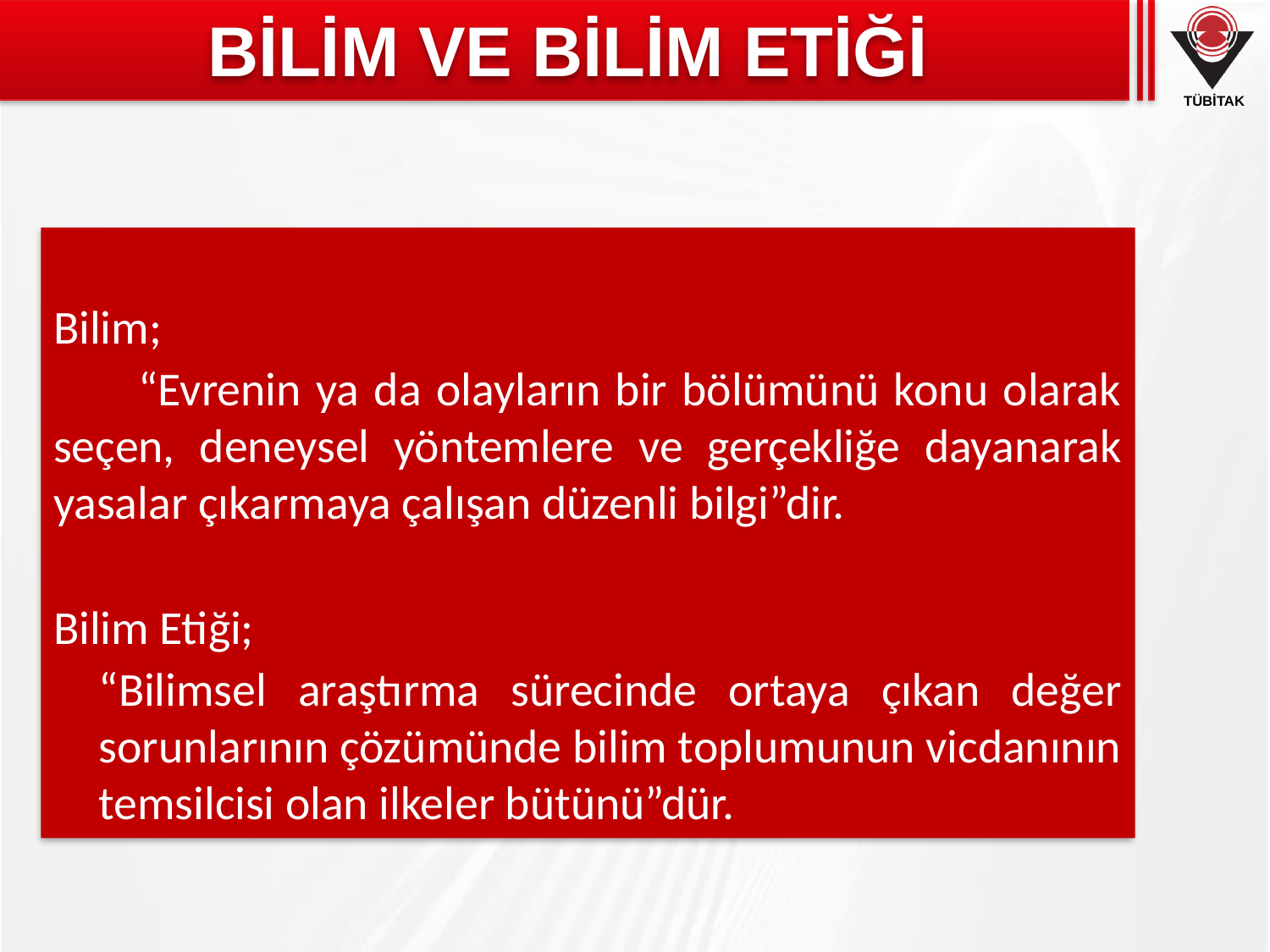

# BİLİM VE BİLİM ETİĞİ

Bilim;
	“Evrenin ya da olayların bir bölümünü konu olarak seçen, deneysel yöntemlere ve gerçekliğe dayanarak yasalar çıkarmaya çalışan düzenli bilgi”dir.

Bilim Etiği;
	“Bilimsel araştırma sürecinde ortaya çıkan değer sorunlarının çözümünde bilim toplumunun vicdanının temsilcisi olan ilkeler bütünü”dür.